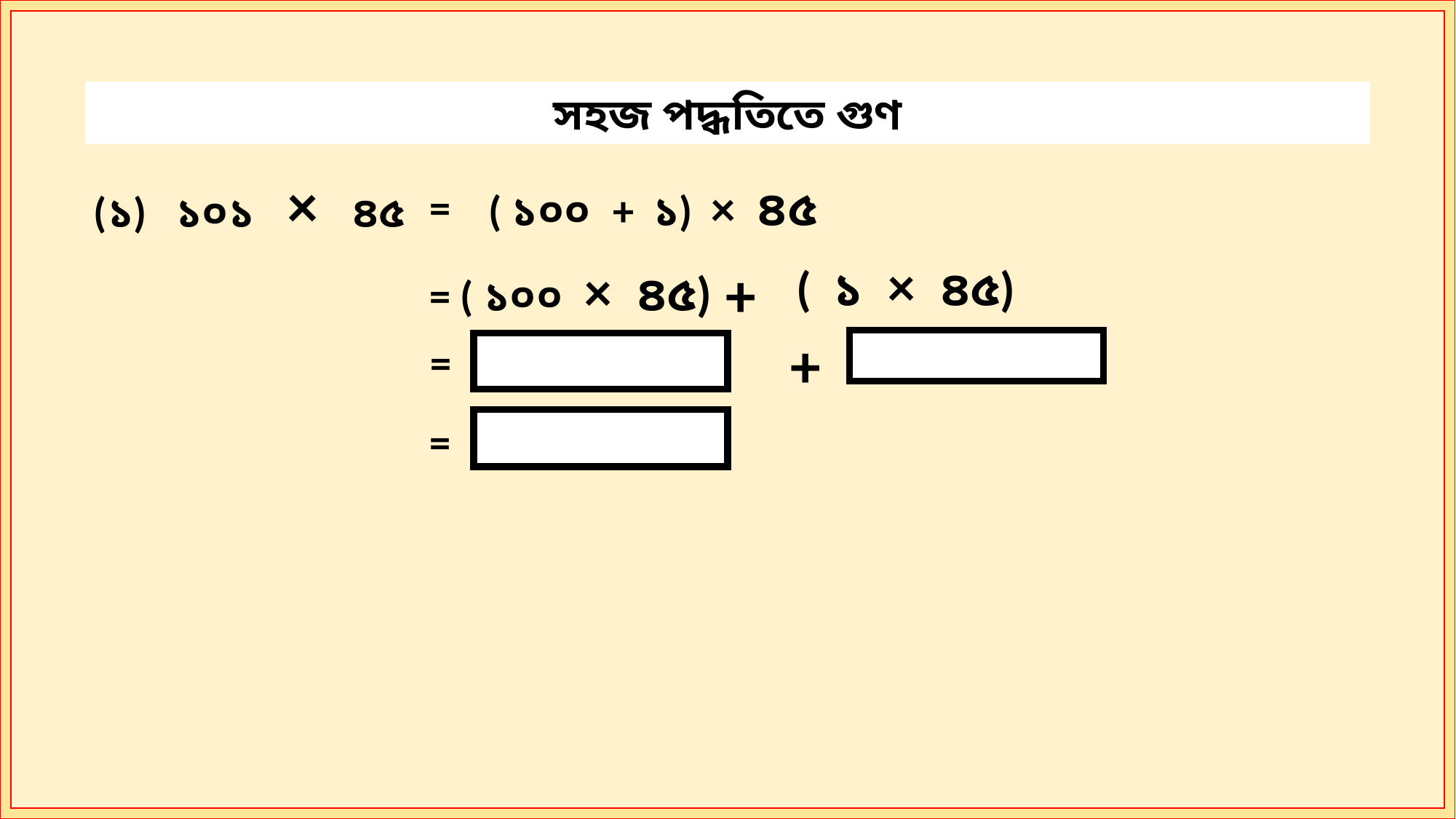

সহজ পদ্ধতিতে গুণ
(১)   ১০১   ×   ৪৫
×  ৪৫
=
( ১০০  +  ১)
(  ১  ×  ৪৫)
= ( ১০০  ×  ৪৫)
+
+
=

=